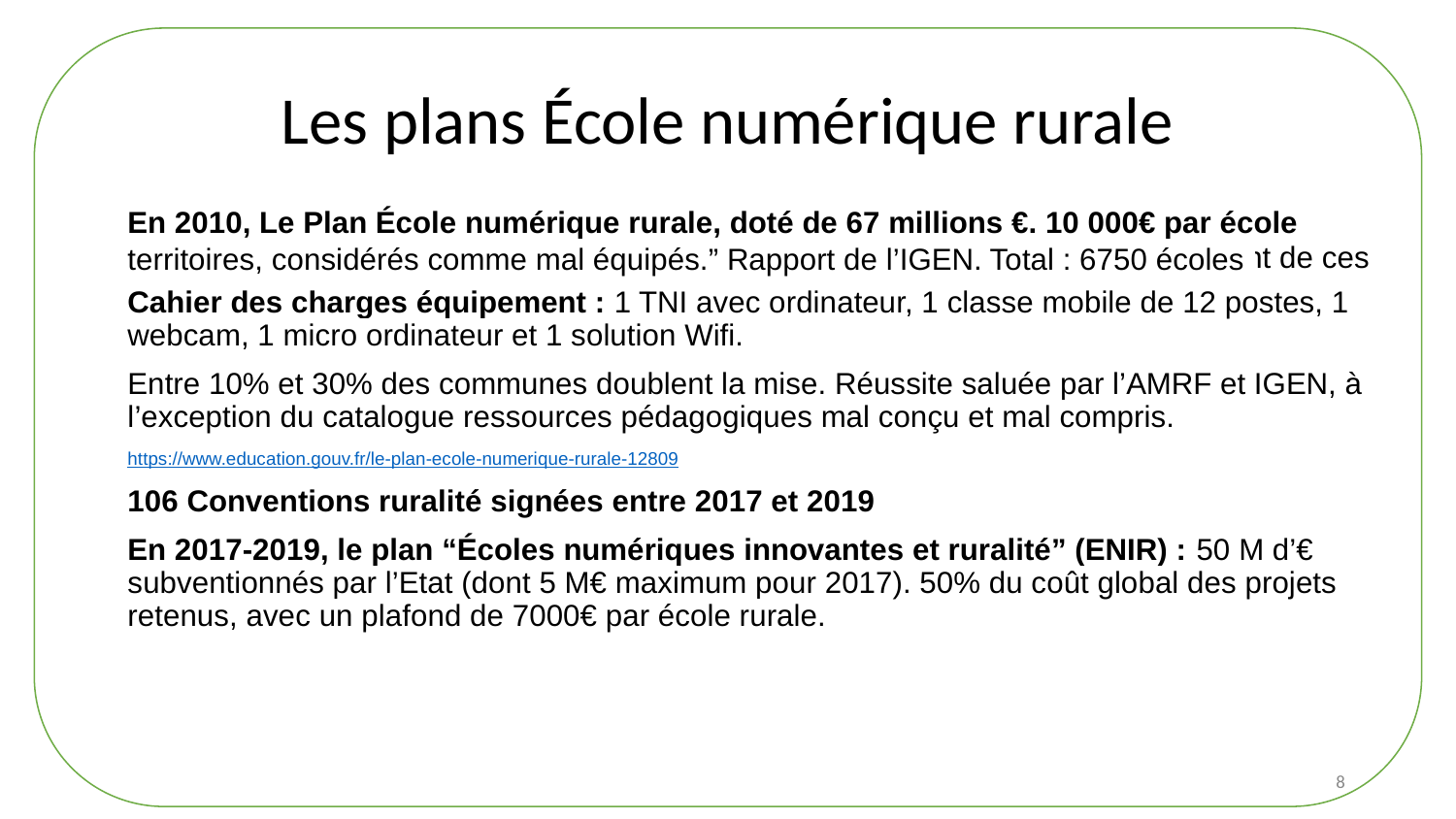

# Les plans École numérique rurale
En 2010, Le Plan École numérique rurale, doté de 67 millions €. 10 000€ par école
“Le plan ENR représente un effort quantitatif très important par rapport aux actions antérieures. En ciblant précisément les écoles rurales, il s’attaque aussi à l’isolement de ces territoires, considérés comme mal équipés.” Rapport de l’IGEN. Total : 6750 écoles
Cahier des charges équipement : 1 TNI avec ordinateur, 1 classe mobile de 12 postes, 1 webcam, 1 micro ordinateur et 1 solution Wifi.
Entre 10% et 30% des communes doublent la mise. Réussite saluée par l’AMRF et IGEN, à l’exception du catalogue ressources pédagogiques mal conçu et mal compris.
https://www.education.gouv.fr/le-plan-ecole-numerique-rurale-12809
106 Conventions ruralité signées entre 2017 et 2019
En 2017-2019, le plan “Écoles numériques innovantes et ruralité” (ENIR) : 50 M d’€  subventionnés par l’Etat (dont 5 M€ maximum pour 2017). 50% du coût global des projets retenus, avec un plafond de 7000€ par école rurale.

8